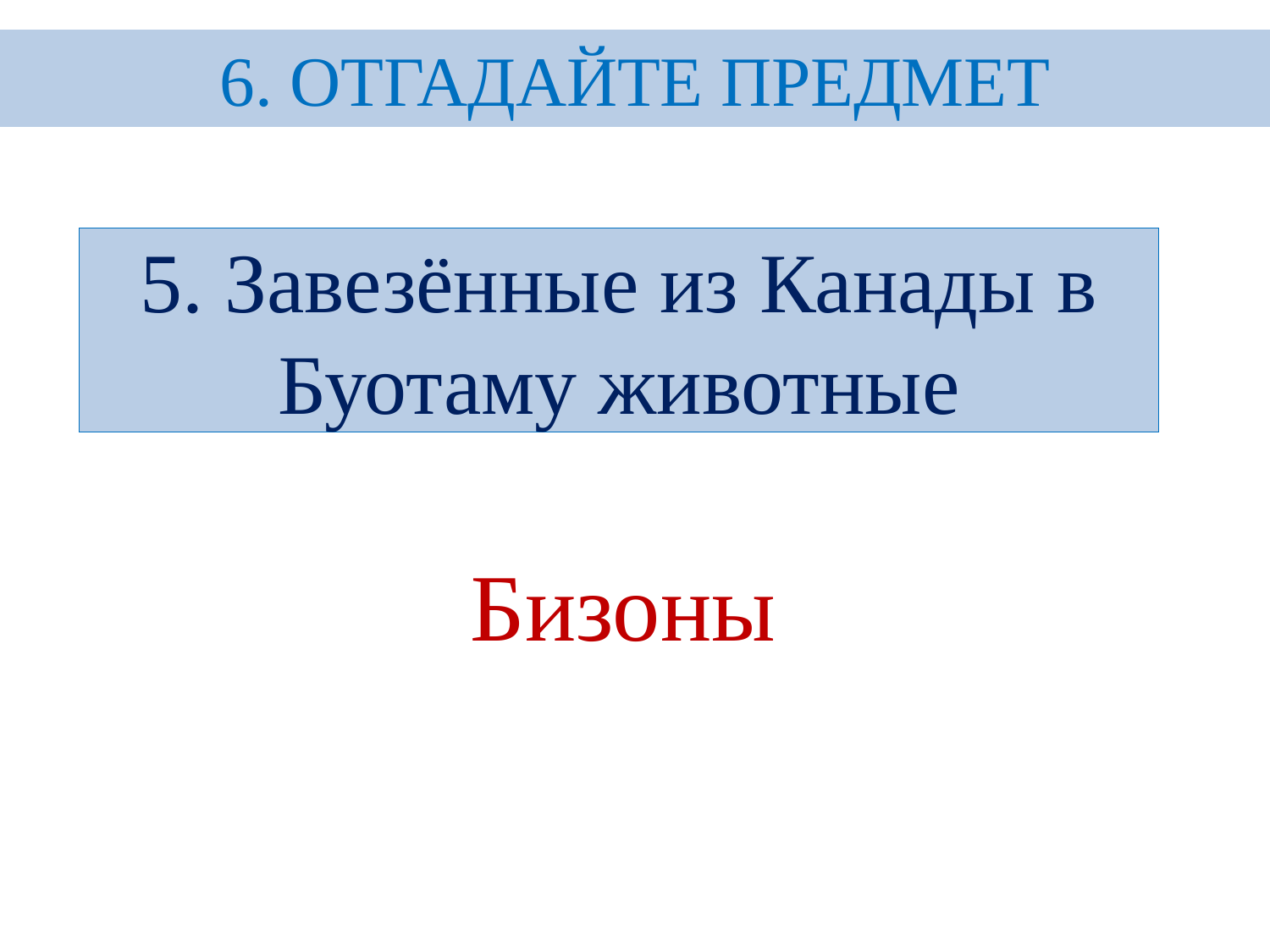

6. ОТГАДАЙТЕ ПРЕДМЕТ
# 5. Завезённые из Канады в Буотаму животные
Бизоны